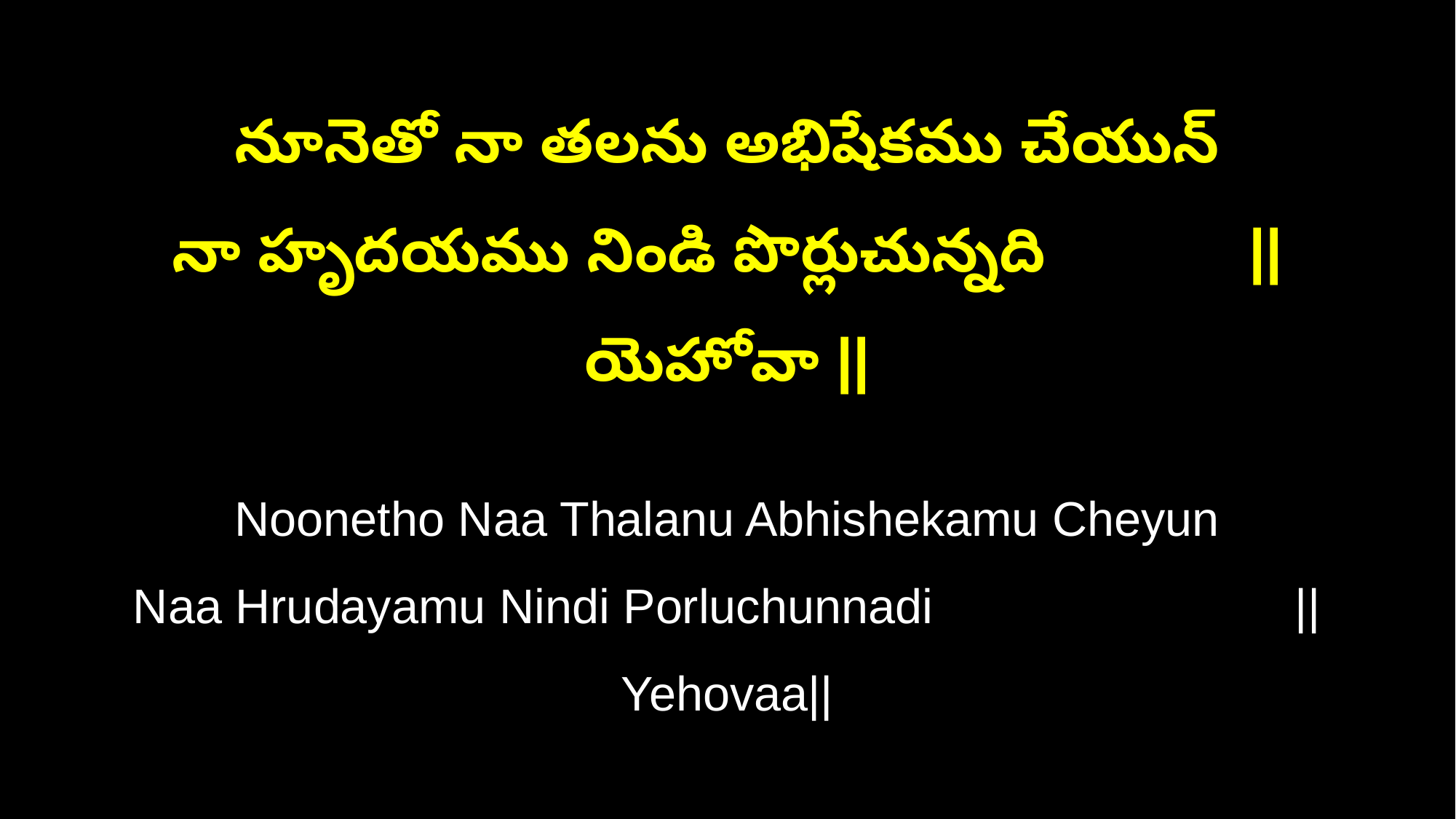

నూనెతో నా తలను అభిషేకము చేయున్
నా హృదయము నిండి పొర్లుచున్నది            || యెహోవా ||
Noonetho Naa Thalanu Abhishekamu Cheyun
Naa Hrudayamu Nindi Porluchunnadi                           ||Yehovaa||